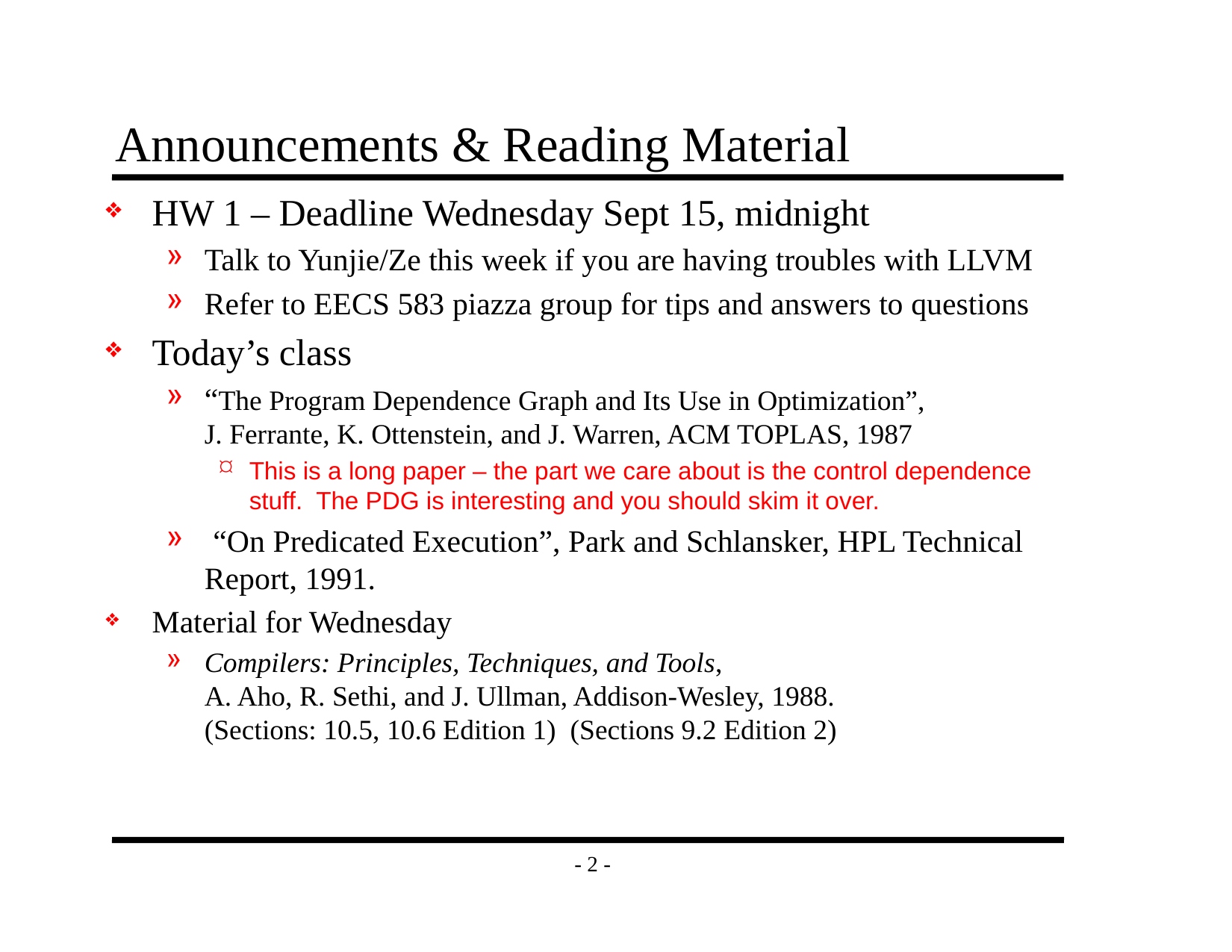

# Announcements & Reading Material
HW 1 – Deadline Wednesday Sept 15, midnight
Talk to Yunjie/Ze this week if you are having troubles with LLVM
Refer to EECS 583 piazza group for tips and answers to questions
Today’s class
“The Program Dependence Graph and Its Use in Optimization”,
J. Ferrante, K. Ottenstein, and J. Warren, ACM TOPLAS, 1987
This is a long paper – the part we care about is the control dependence stuff.  The PDG is interesting and you should skim it over.
 “On Predicated Execution”, Park and Schlansker, HPL Technical Report, 1991.
Material for Wednesday
Compilers: Principles, Techniques, and Tools,
A. Aho, R. Sethi, and J. Ullman, Addison-Wesley, 1988.
(Sections: 10.5, 10.6 Edition 1)  (Sections 9.2 Edition 2)